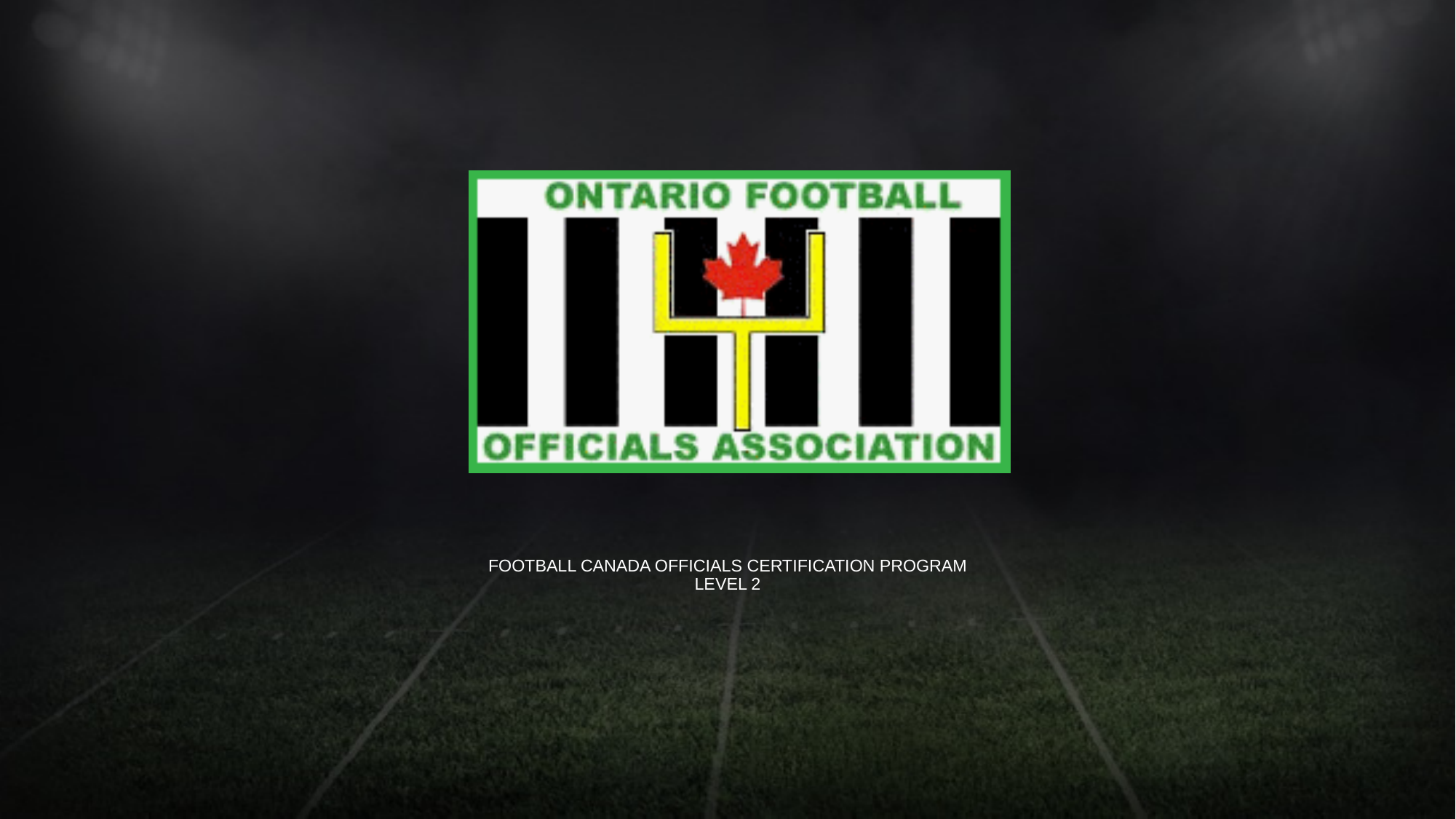

# Football Canada Officials Certification Program Level 2